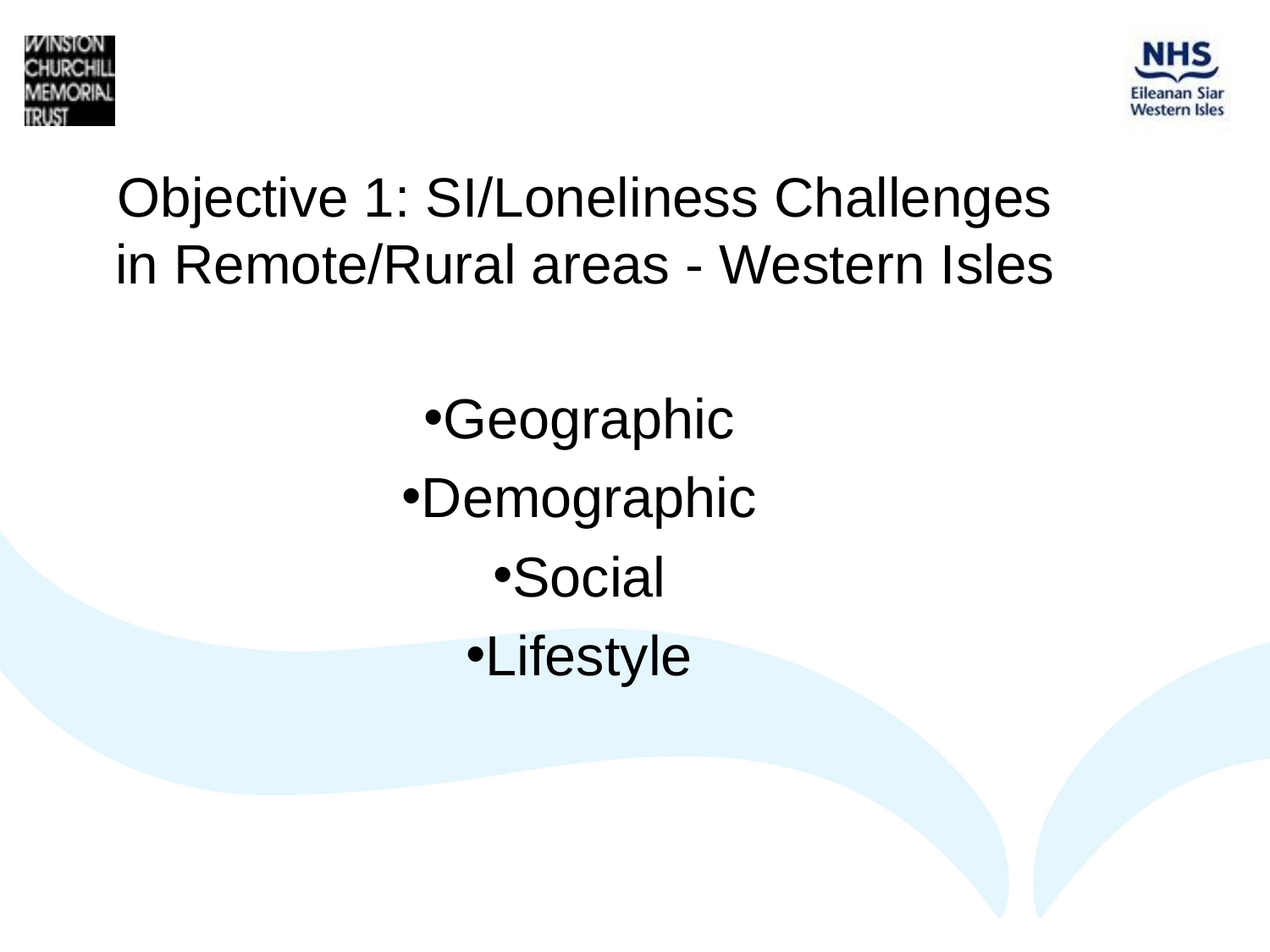

# Objective 1: SI/Loneliness Challenges in Remote/Rural areas - Western Isles
Geographic
Demographic
Social
Lifestyle